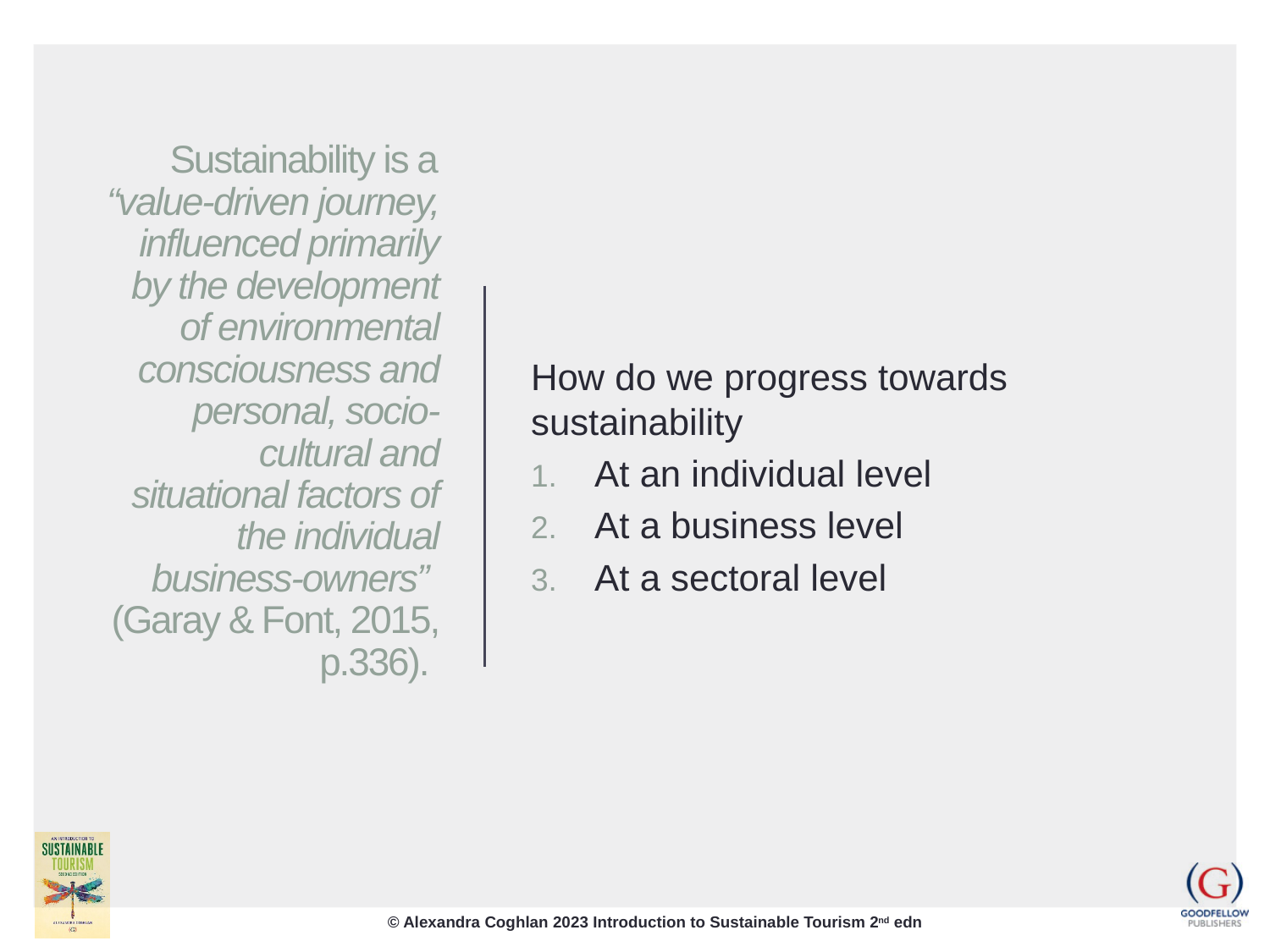

# Sustainability is a “value-driven journey, influenced primarily by the development of environmental consciousness and personal, socio-cultural and situational factors of the individual business-owners”  (Garay & Font, 2015, p.336).
How do we progress towards sustainability
At an individual level
At a business level
At a sectoral level